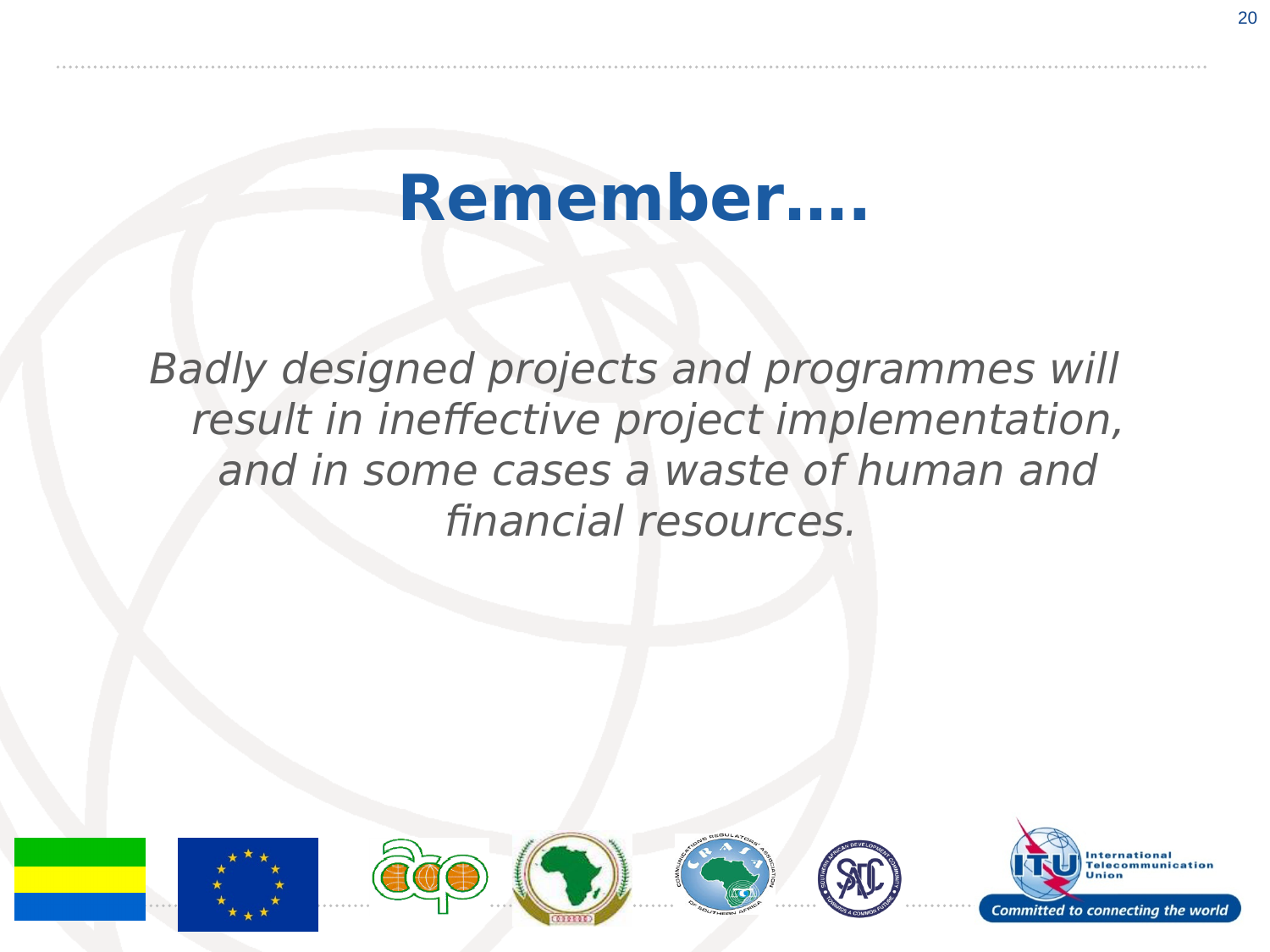

20
# Remember….

Badly designed projects and programmes will result in ineffective project implementation, and in some cases a waste of human and financial resources.